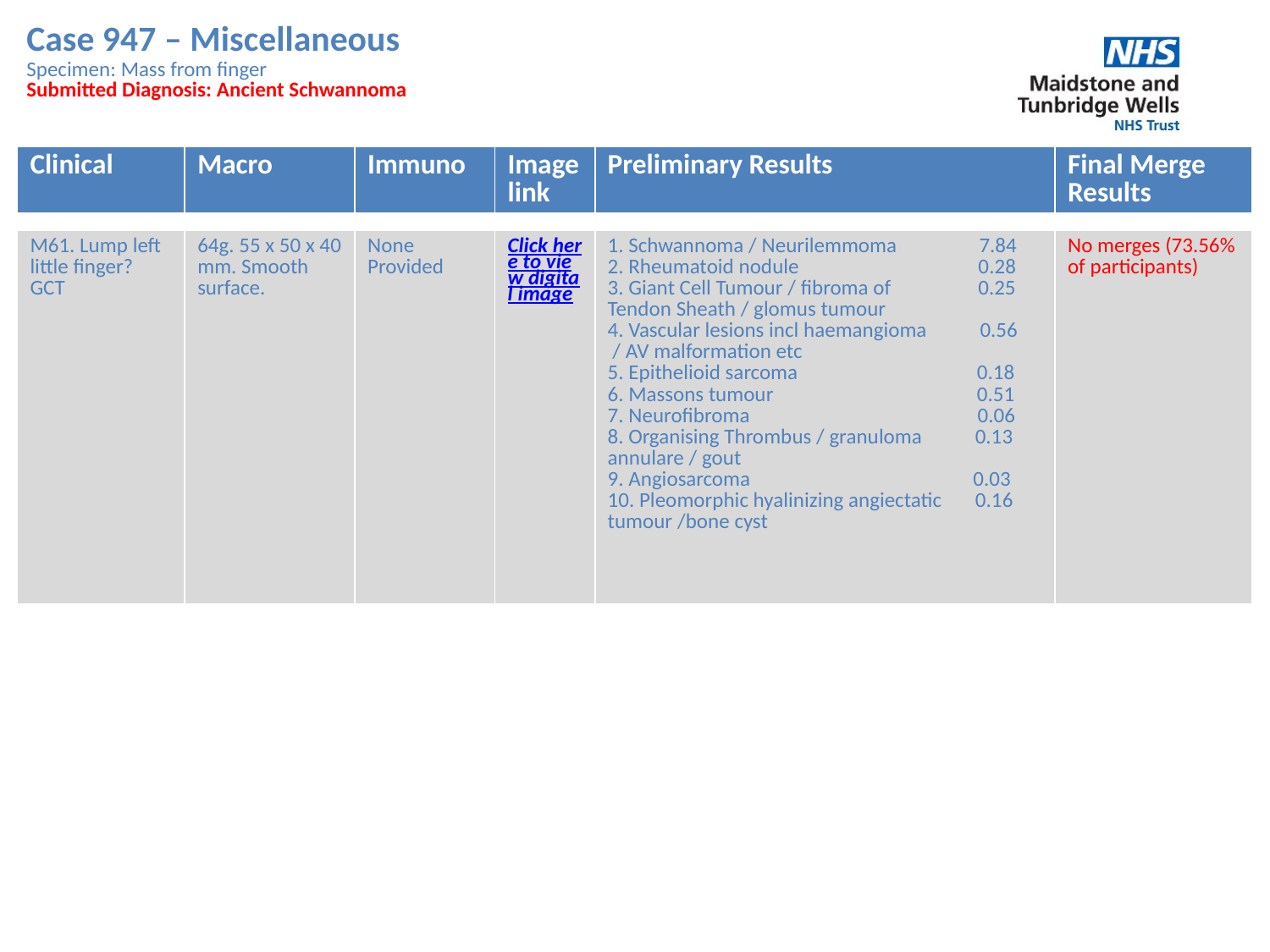

Case 947 – Miscellaneous
Specimen: Mass from finger
Submitted Diagnosis: Ancient Schwannoma

| Clinical | Macro | Immuno | Image link | Preliminary Results | Final Merge Results |
| --- | --- | --- | --- | --- | --- |
| M61. Lump left little finger? GCT | 64g. 55 x 50 x 40 mm. Smooth surface. | None Provided | Click here to view digital image | 1. Schwannoma / Neurilemmoma 7.84 2. Rheumatoid nodule 0.28 3. Giant Cell Tumour / fibroma of 0.25 Tendon Sheath / glomus tumour 4. Vascular lesions incl haemangioma 0.56 / AV malformation etc 5. Epithelioid sarcoma 0.18 6. Massons tumour 0.51 7. Neurofibroma 0.06 8. Organising Thrombus / granuloma 0.13 annulare / gout 9. Angiosarcoma 0.03 10. Pleomorphic hyalinizing angiectatic 0.16 tumour /bone cyst | No merges (73.56% of participants) |
| --- | --- | --- | --- | --- | --- |